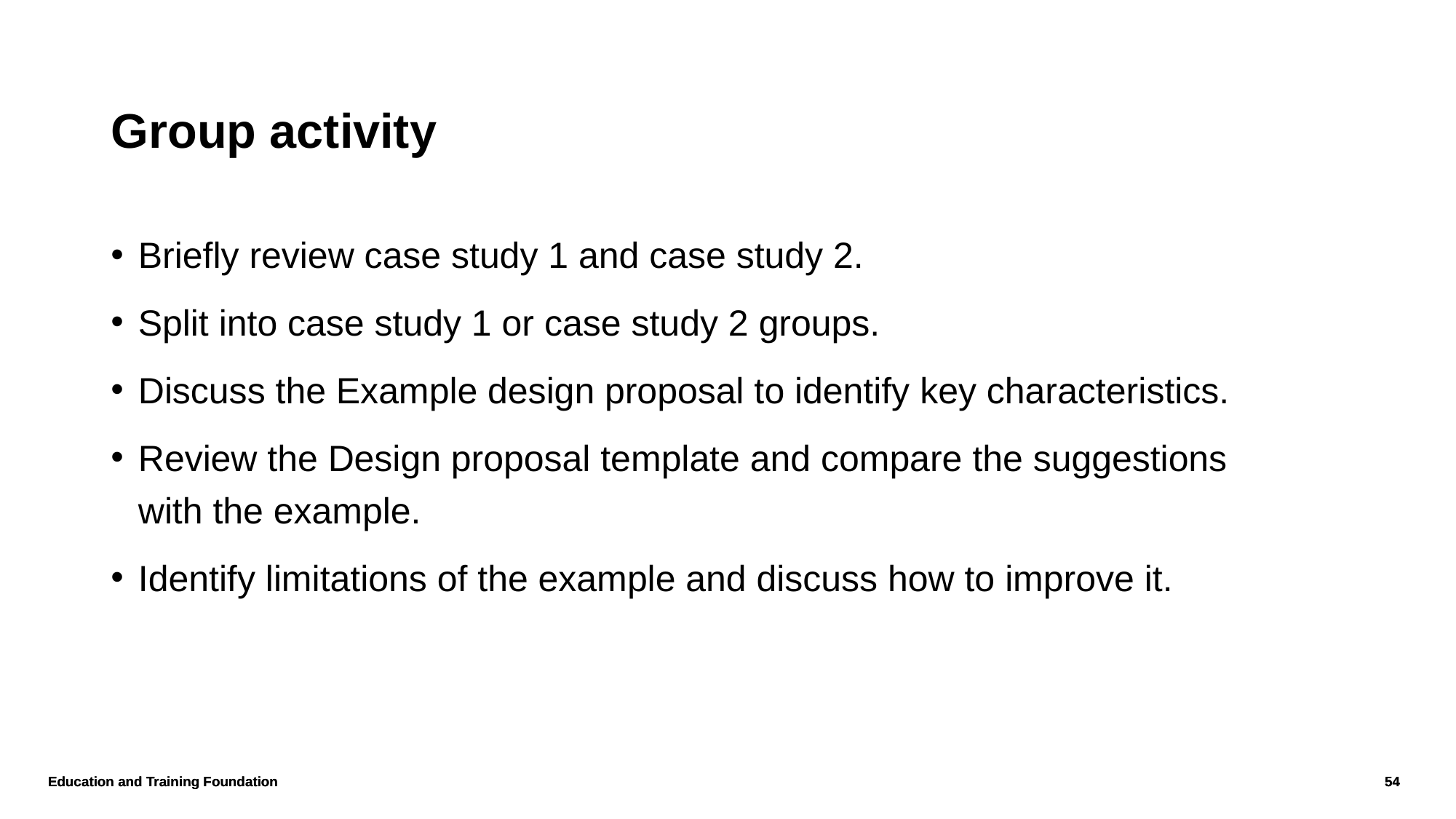

# Group activity
Briefly review case study 1 and case study 2.
Split into case study 1 or case study 2 groups.
Discuss the Example design proposal to identify key characteristics.
Review the Design proposal template and compare the suggestions with the example.
Identify limitations of the example and discuss how to improve it.

Education and Training Foundation
54